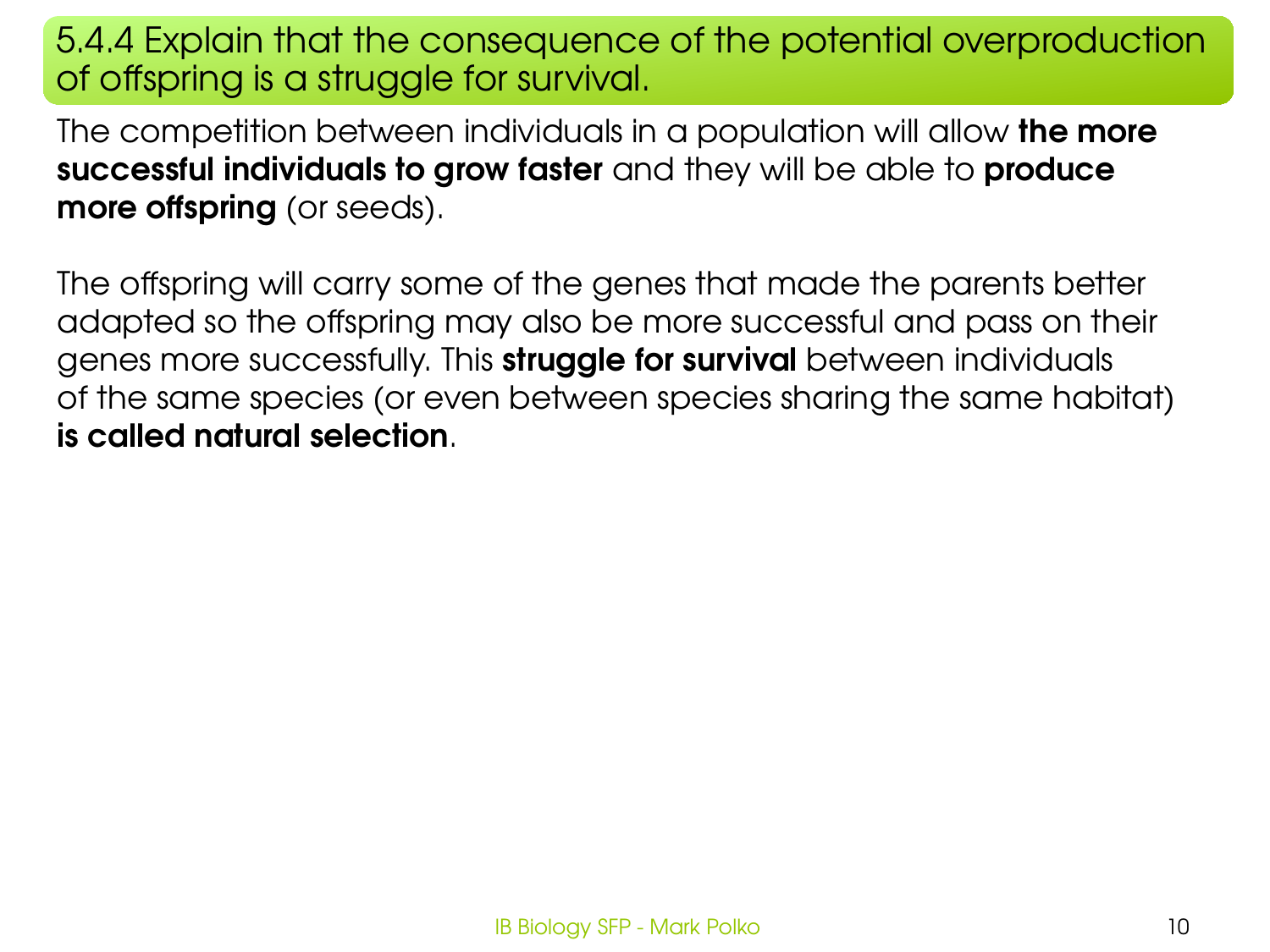

5.4.4 Explain that the consequence of the potential overproduction of offspring is a struggle for survival.
The competition between individuals in a population will allow the more successful individuals to grow faster and they will be able to produce
more offspring (or seeds).

The offspring will carry some of the genes that made the parents better adapted so the offspring may also be more successful and pass on their genes more successfully. This struggle for survival between individuals
of the same species (or even between species sharing the same habitat) is called natural selection.
10
IB Biology SFP - Mark Polko